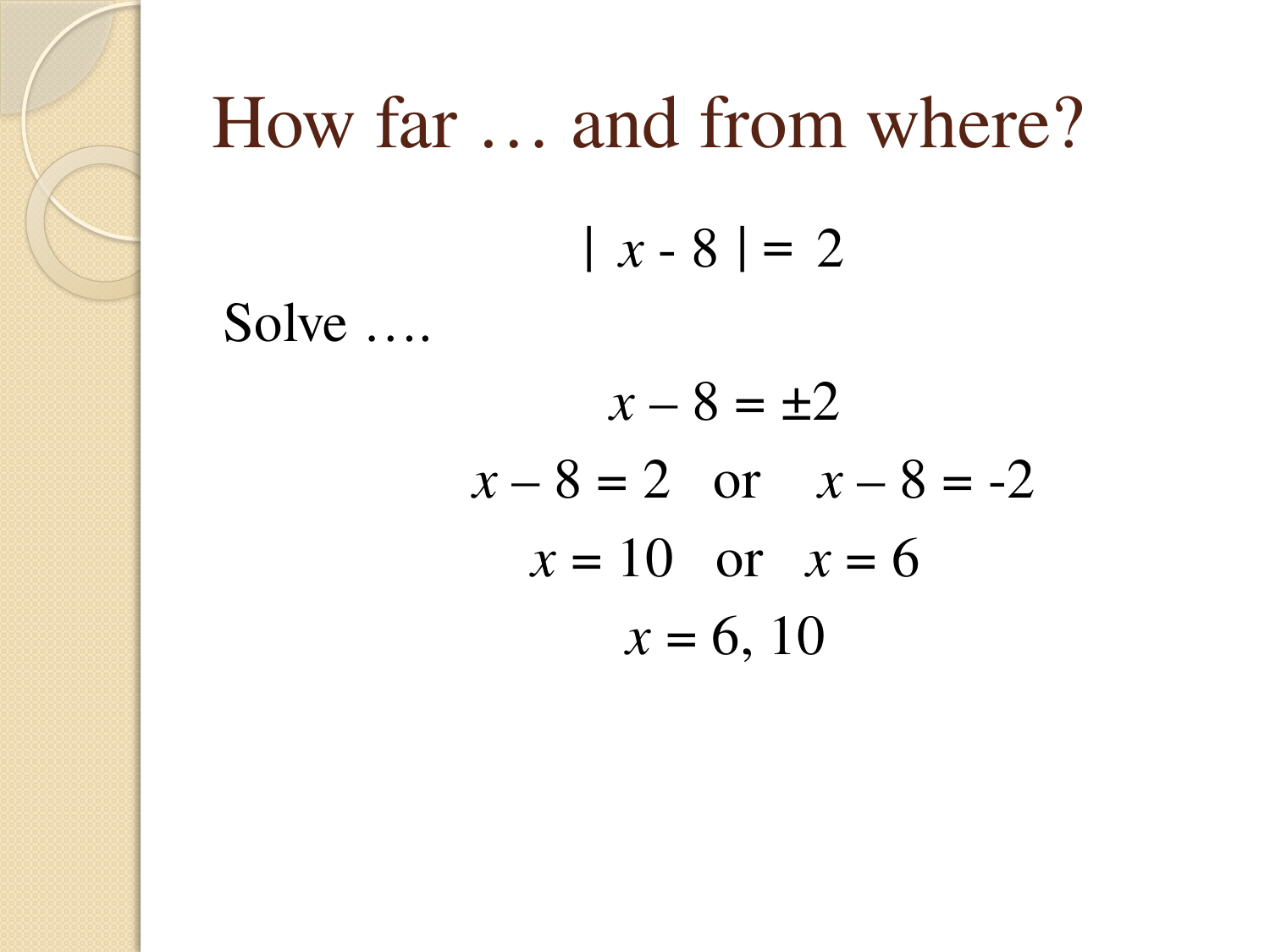

# How far … and from where?

Solve ….
x – 8 = ±2
    x – 8 = 2   or    x – 8 = -2
x = 10   or   x = 6
x = 6, 10

|          | =
 x - 8
2